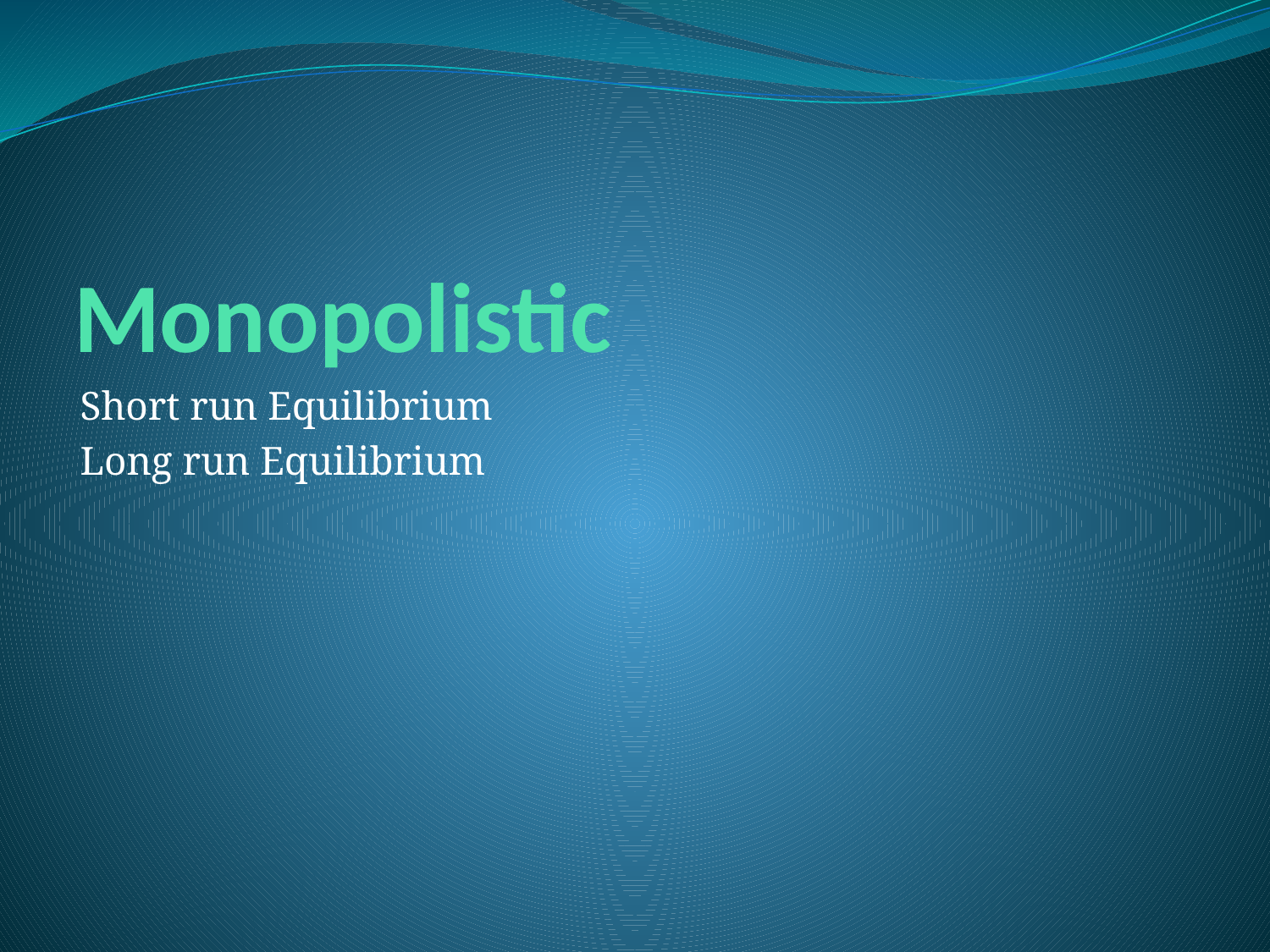

# Monopolistic
Short run Equilibrium
Long run Equilibrium